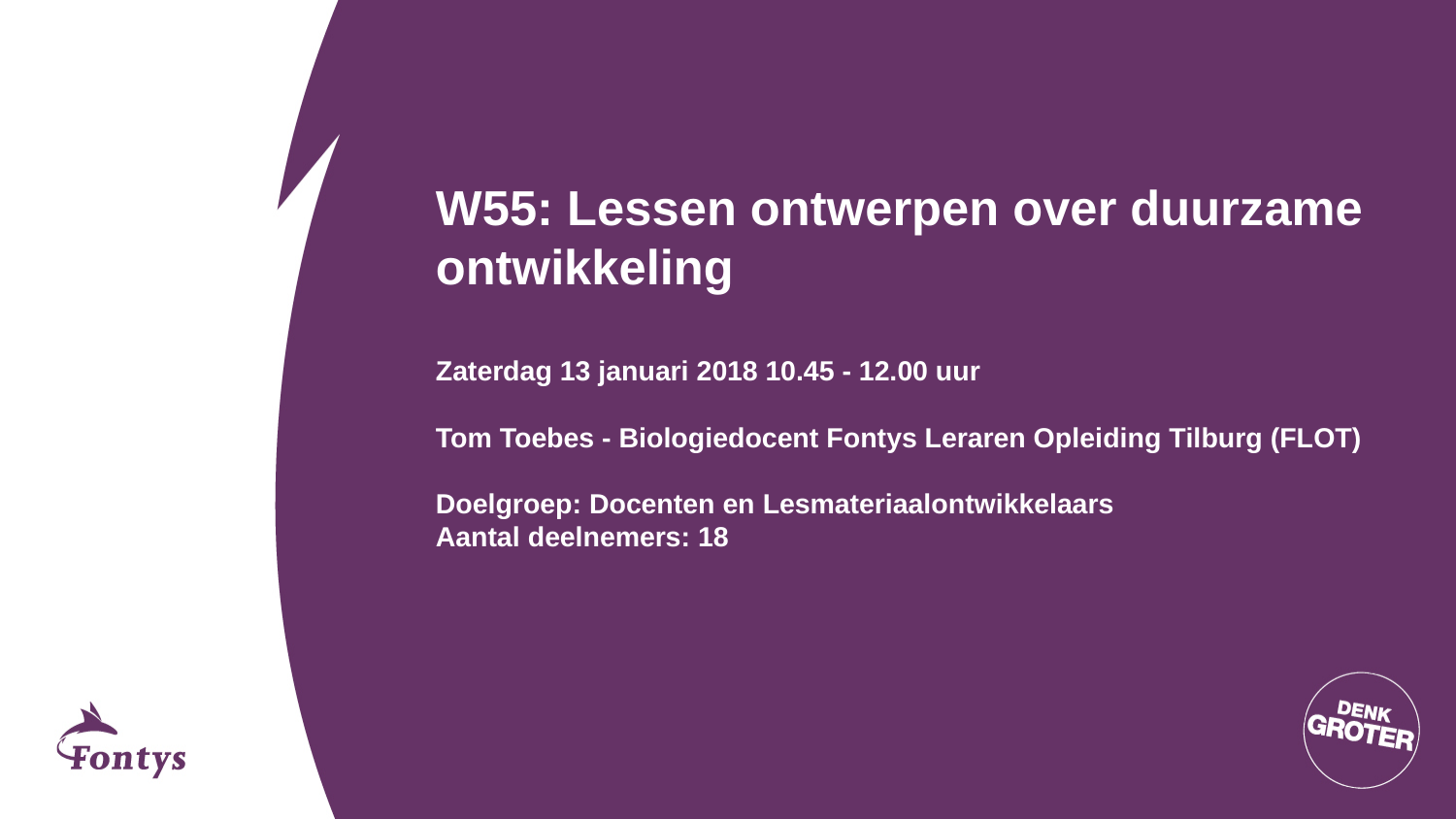

# W55: Lessen ontwerpen over duurzame ontwikkeling Zaterdag 13 januari 2018 10.45 - 12.00 uur Tom Toebes - Biologiedocent Fontys Leraren Opleiding Tilburg (FLOT) Doelgroep: Docenten en Lesmateriaalontwikkelaars Aantal deelnemers: 18